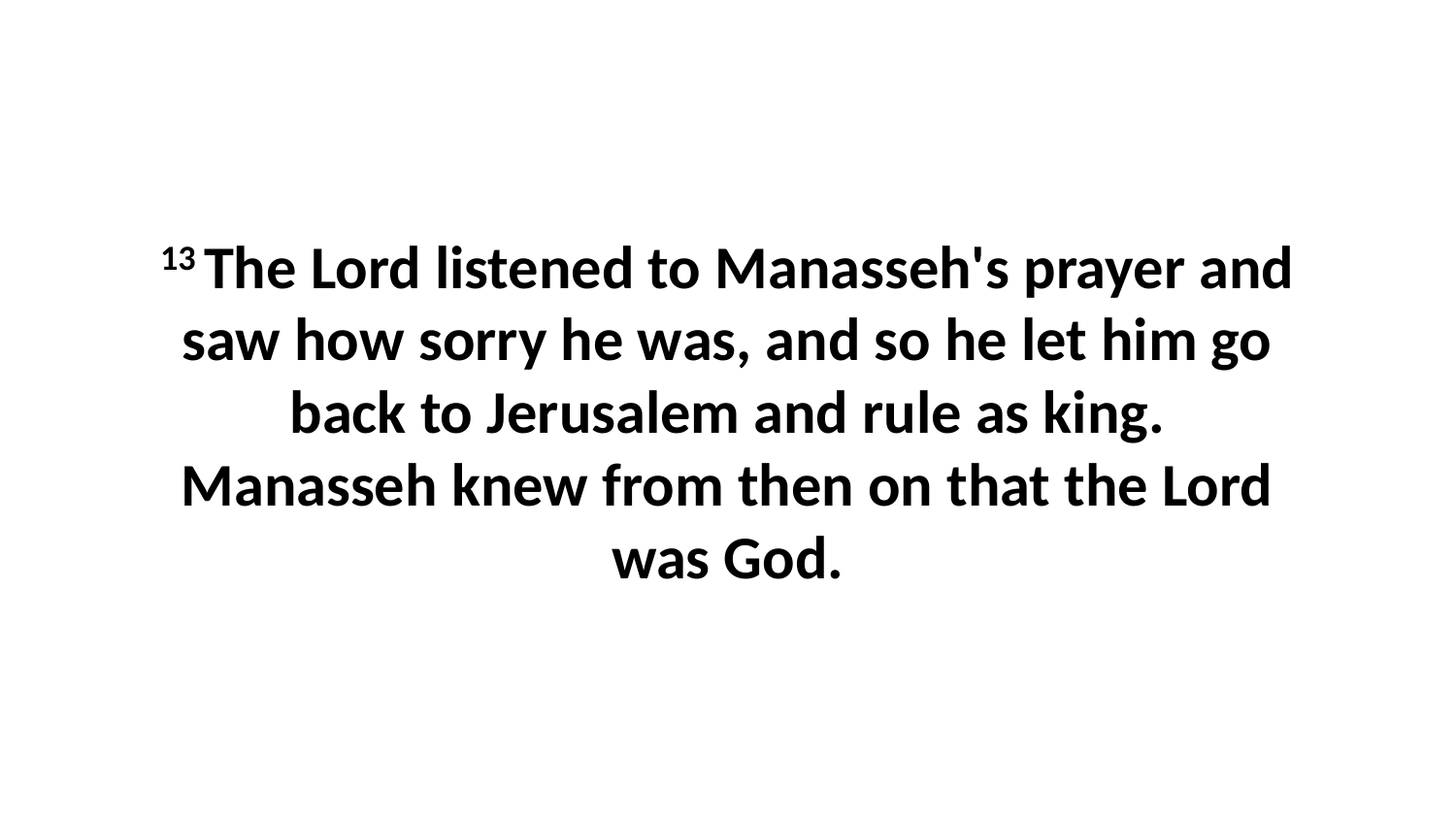

13 The Lord listened to Manasseh's prayer and saw how sorry he was, and so he let him go back to Jerusalem and rule as king. Manasseh knew from then on that the Lord was God.